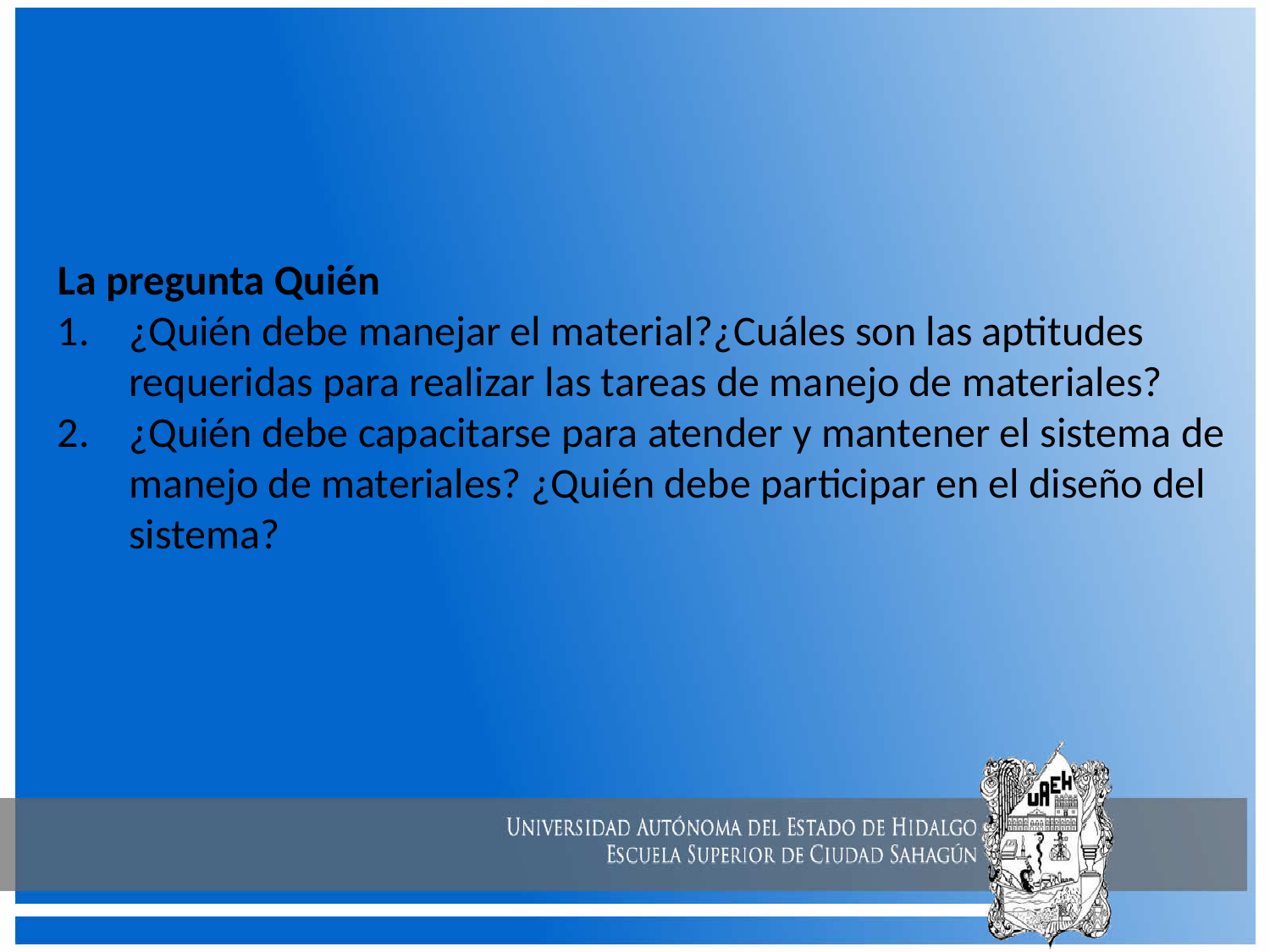

La pregunta Quién
¿Quién debe manejar el material?¿Cuáles son las aptitudes requeridas para realizar las tareas de manejo de materiales?
¿Quién debe capacitarse para atender y mantener el sistema de manejo de materiales? ¿Quién debe participar en el diseño del sistema?